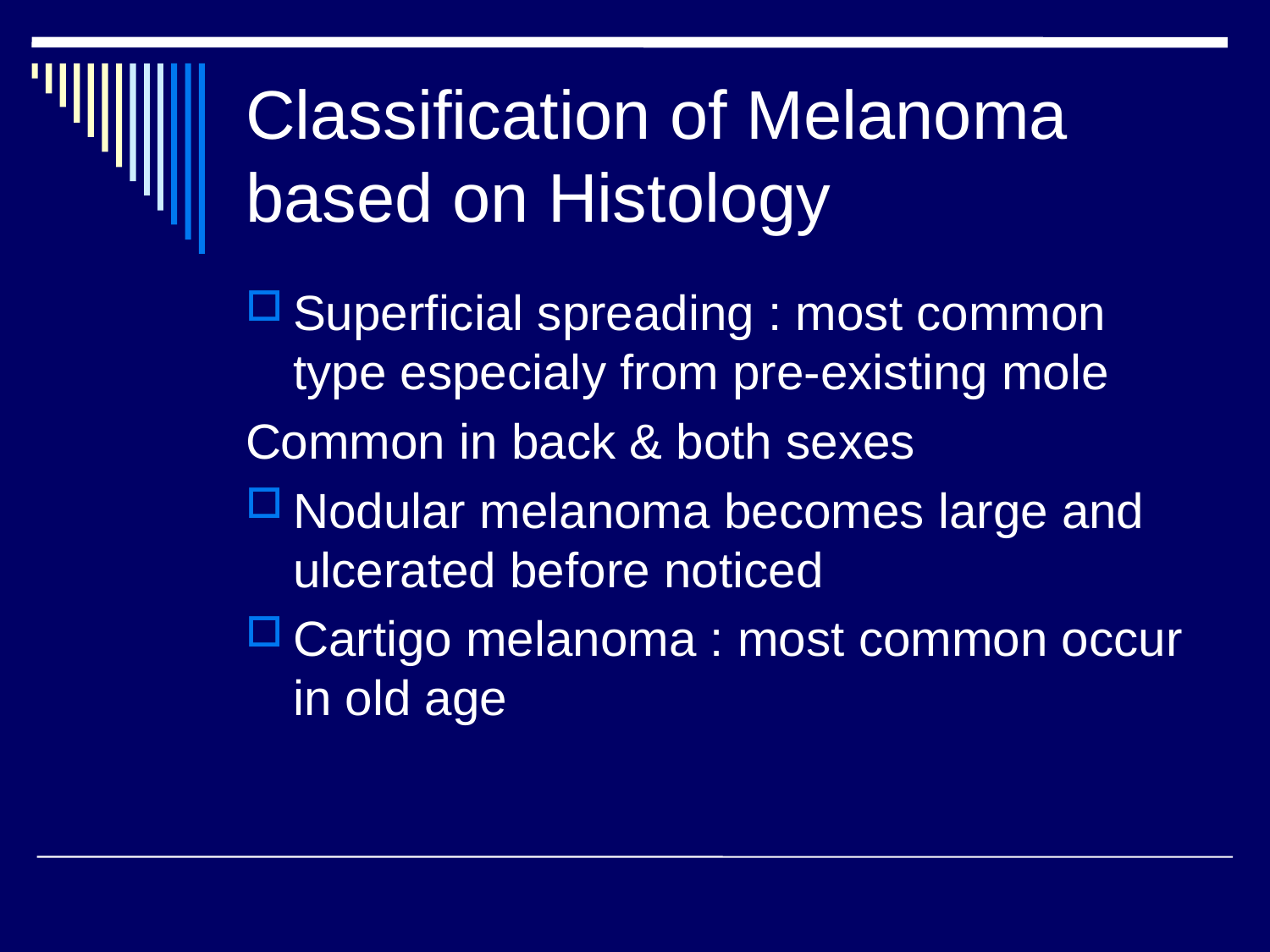

# Classification of Melanoma based on Histology
Superficial spreading : most common type especialy from pre-existing mole
Common in back & both sexes
Nodular melanoma becomes large and ulcerated before noticed
Cartigo melanoma : most common occur in old age